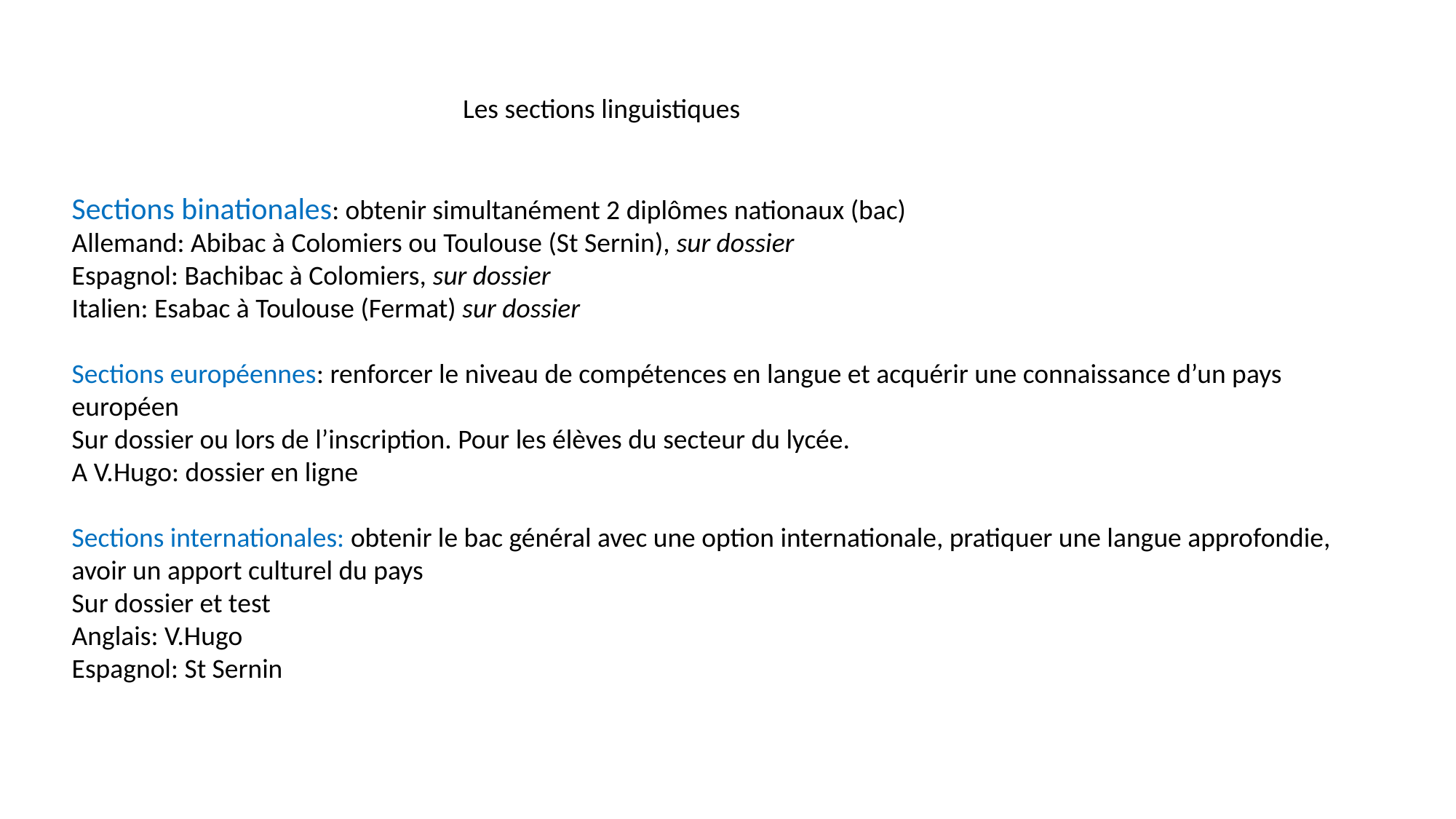

Les sections linguistiques
Sections binationales: obtenir simultanément 2 diplômes nationaux (bac)
Allemand: Abibac à Colomiers ou Toulouse (St Sernin), sur dossier
Espagnol: Bachibac à Colomiers, sur dossier
Italien: Esabac à Toulouse (Fermat) sur dossier

Sections européennes: renforcer le niveau de compétences en langue et acquérir une connaissance d’un pays européen
Sur dossier ou lors de l’inscription. Pour les élèves du secteur du lycée.
A V.Hugo: dossier en ligne

Sections internationales: obtenir le bac général avec une option internationale, pratiquer une langue approfondie, avoir un apport culturel du pays
Sur dossier et test
Anglais: V.Hugo
Espagnol: St Sernin